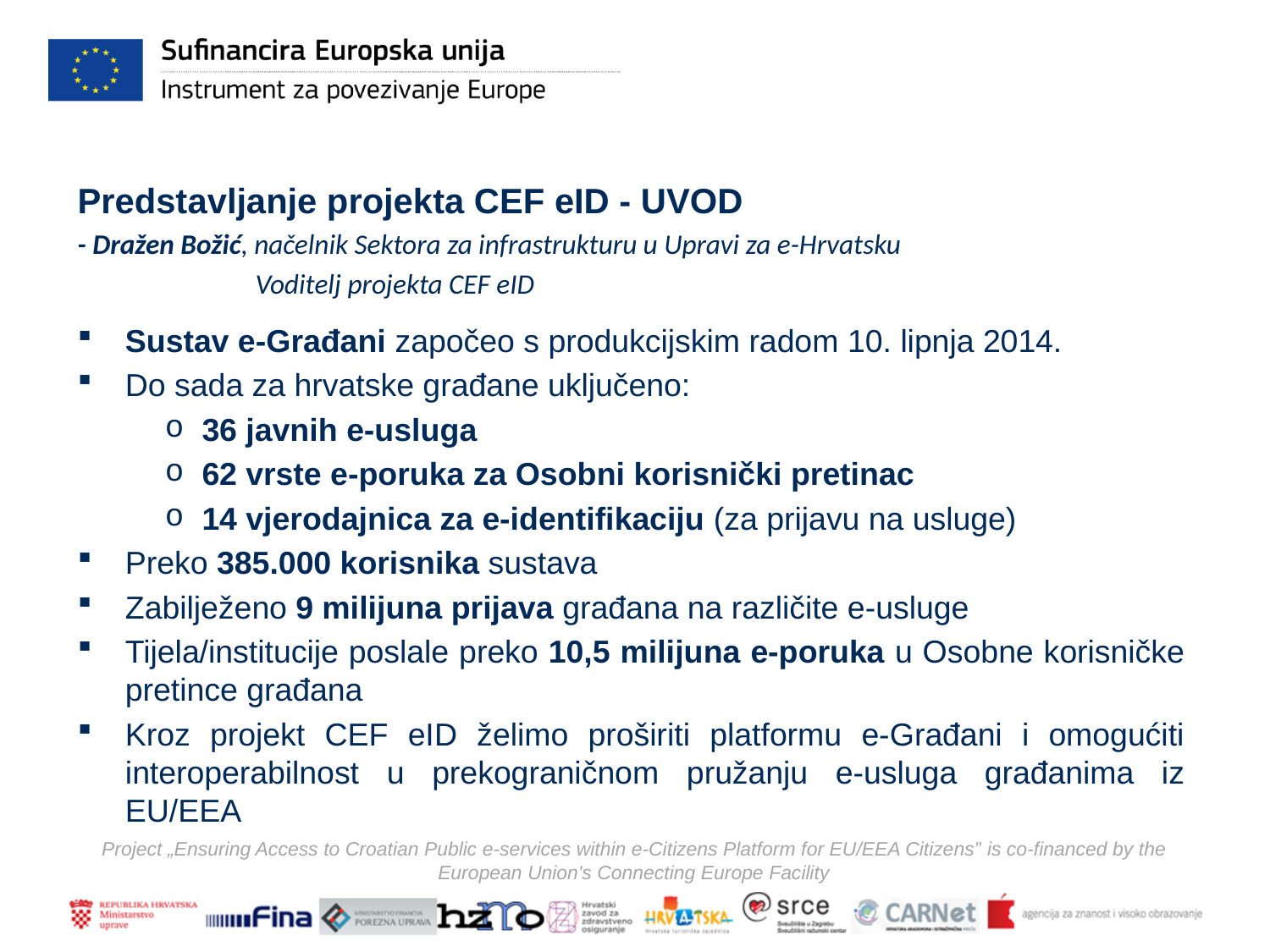

Predstavljanje projekta CEF eID - UVOD
- Dražen Božić, načelnik Sektora za infrastrukturu u Upravi za e-Hrvatsku
	        Voditelj projekta CEF eID
Sustav e-Građani započeo s produkcijskim radom 10. lipnja 2014.
Do sada za hrvatske građane uključeno:
36 javnih e-usluga
62 vrste e-poruka za Osobni korisnički pretinac
14 vjerodajnica za e-identifikaciju (za prijavu na usluge)
Preko 385.000 korisnika sustava
Zabilježeno 9 milijuna prijava građana na različite e-usluge
Tijela/institucije poslale preko 10,5 milijuna e-poruka u Osobne korisničke pretince građana
Kroz projekt CEF eID želimo proširiti platformu e-Građani i omogućiti interoperabilnost u prekograničnom pružanju e-usluga građanima iz EU/EEA